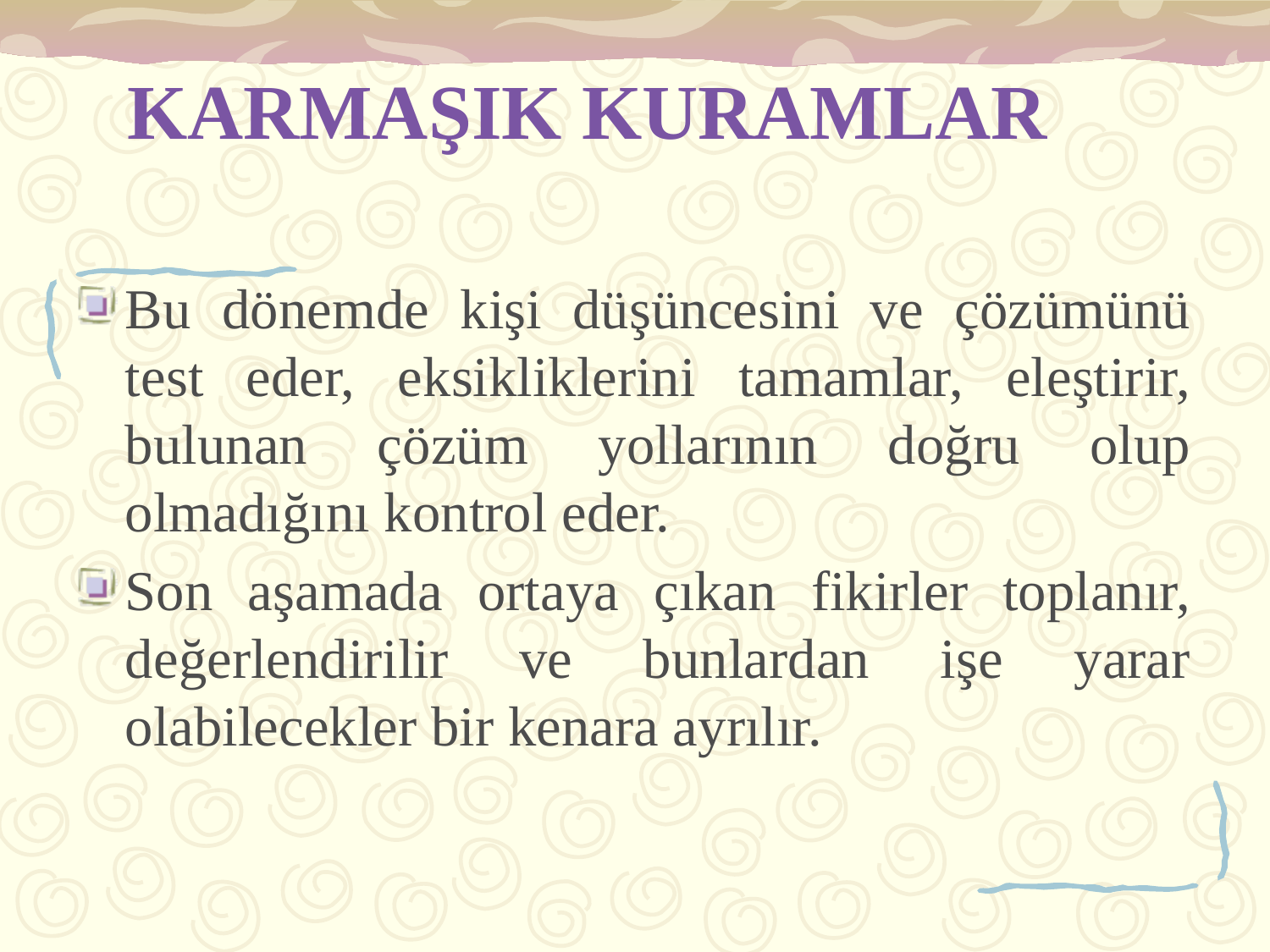

# KARMAŞIK KURAMLAR
Bu dönemde kişi düşüncesini ve çözümünü test eder, eksikliklerini tamamlar, eleştirir, bulunan çözüm yollarının doğru olup olmadığını kontrol eder.
Son aşamada ortaya çıkan fikirler toplanır, değerlendirilir ve bunlardan işe yarar olabilecekler bir kenara ayrılır.